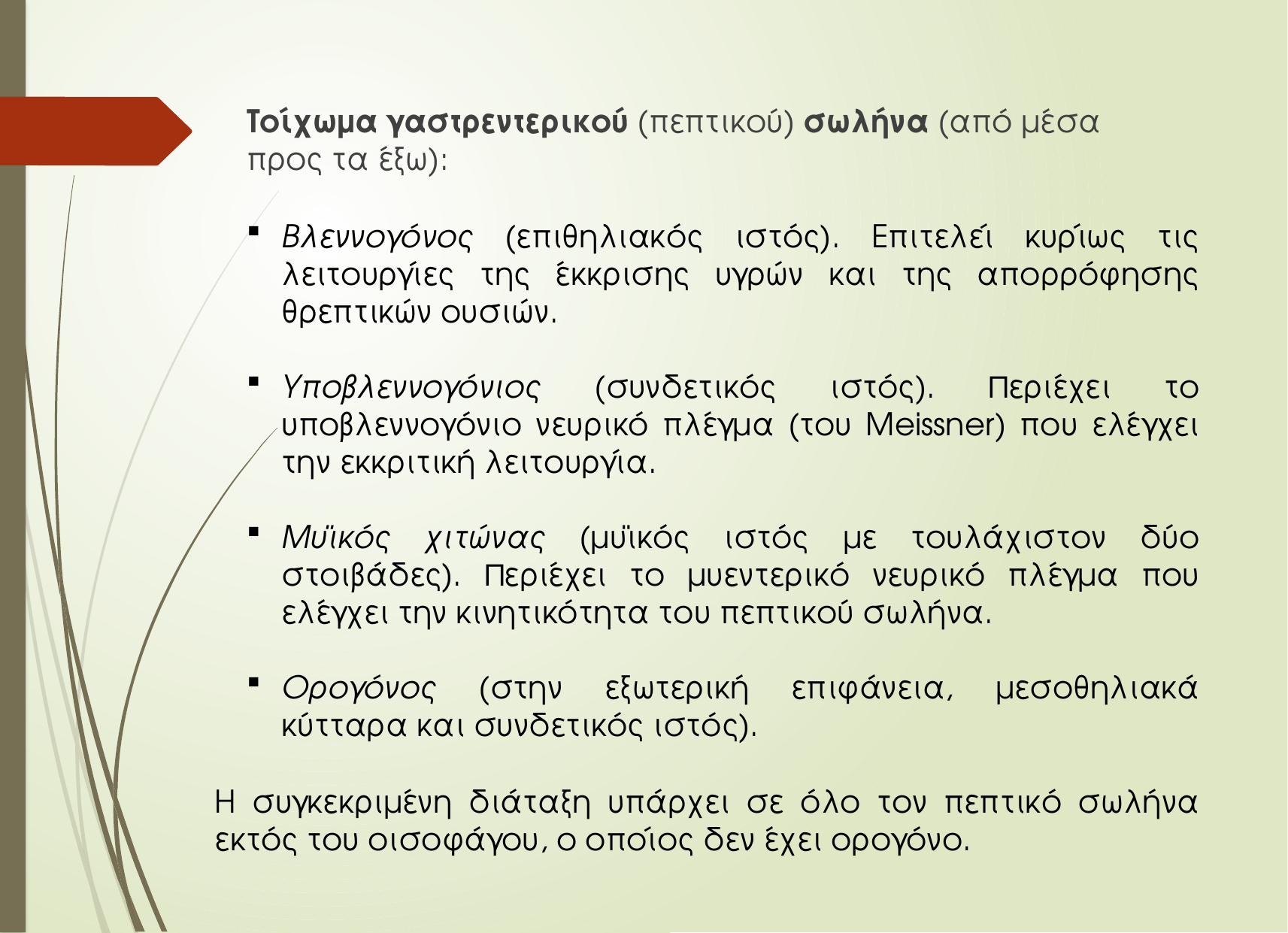

Τοίχωμα γαστρεντερικού (πεπτικού) σωλήνα (από μέσα προς τα έξω):

Βλεννογόνος (επιθηλιακός ιστός). Επιτελεί κυρίως τις λειτουργίες της έκκρισης υγρών και της απορρόφησης θρεπτικών ουσιών.

Υποβλεννογόνιος (συνδετικός ιστός). Περιέχει το υποβλεννογόνιο νευρικό πλέγμα (του Meissner) που ελέγχει την εκκριτική λειτουργία.

Μυϊκός χιτώνας (μυϊκός ιστός με τουλάχιστον δύο στοιβάδες). Περιέχει το μυεντερικό νευρικό πλέγμα που ελέγχει την κινητικότητα του πεπτικού σωλήνα.

Ορογόνος (στην εξωτερική επιφάνεια, μεσοθηλιακά κύτταρα και συνδετικός ιστός).

Η συγκεκριμένη διάταξη υπάρχει σε όλο τον πεπτικό σωλήνα εκτός του οισοφάγου, ο οποίος δεν έχει ορογόνο.